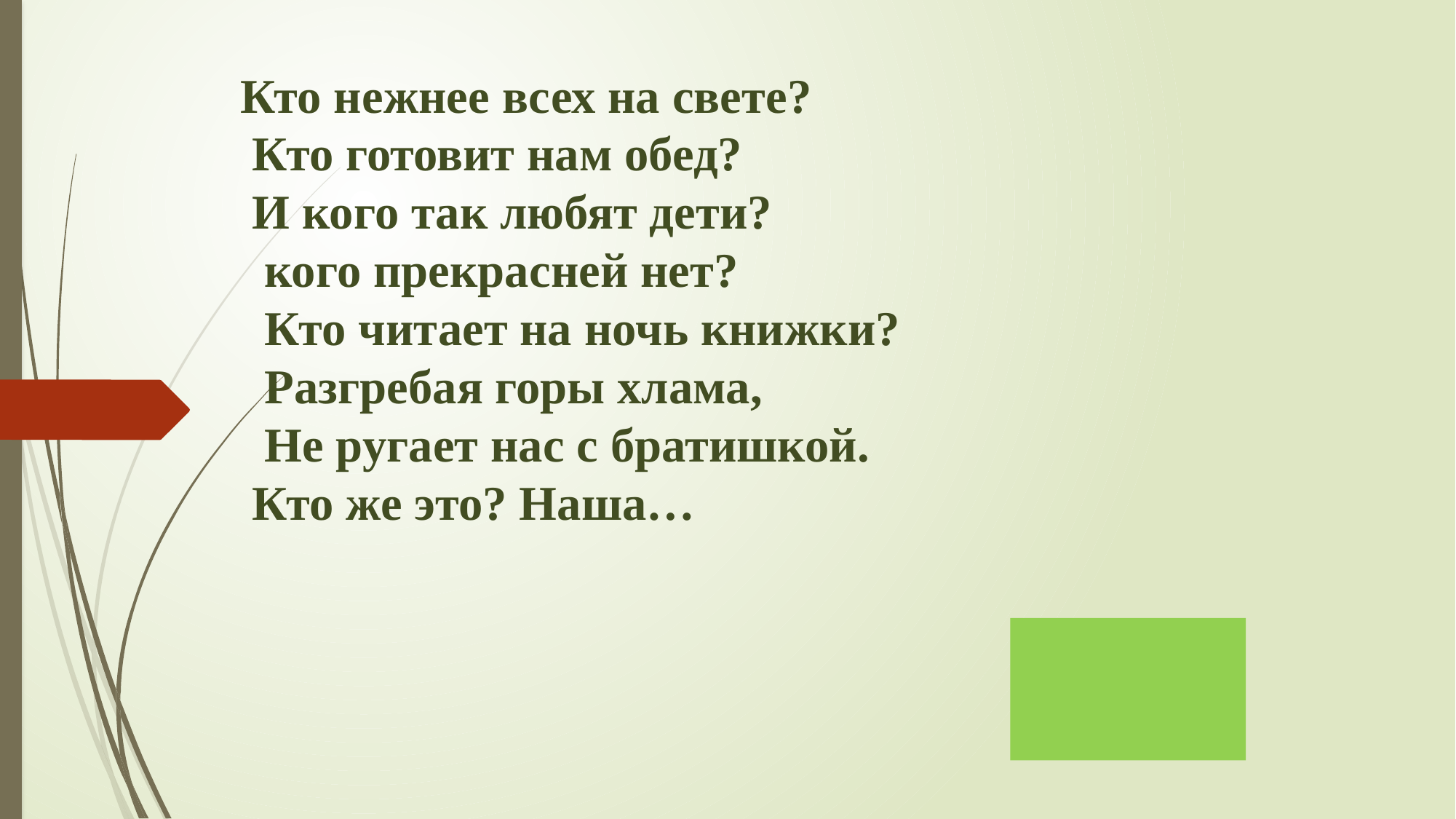

# Кто нежнее всех на свете? Кто готовит нам обед? И кого так любят дети? кого прекрасней нет? Кто читает на ночь книжки? Разгребая горы хлама, Не ругает нас с братишкой. Кто же это? Наша…
                                                                                   мама